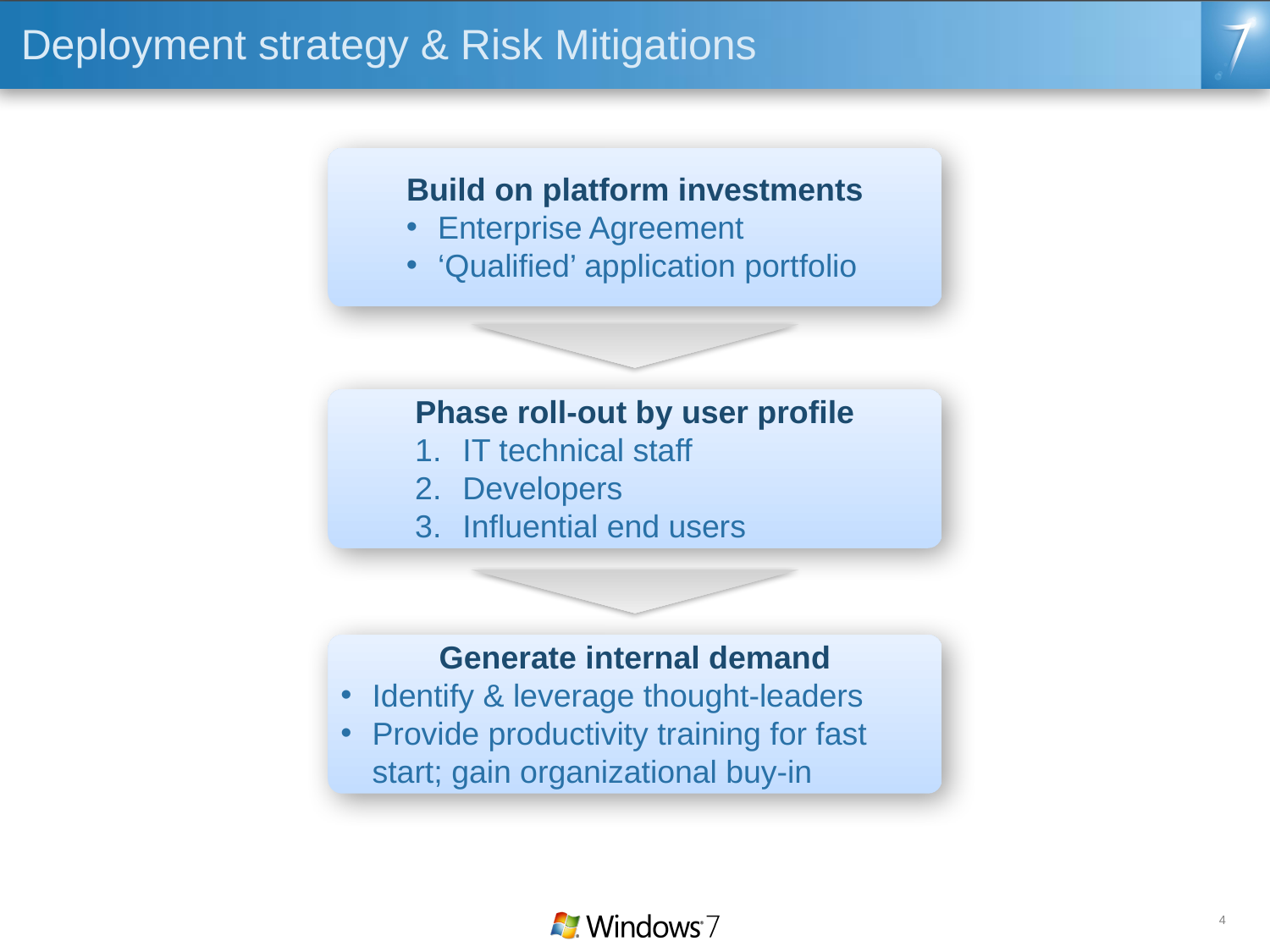

# Deployment strategy & Risk Mitigations

Build on platform investments
Enterprise Agreement
‘Qualified’ application portfolio

Phase roll-out by user profile
IT technical staff
Developers
Influential end users

Generate internal demand
Identify & leverage thought-leaders
Provide productivity training for fast start; gain organizational buy-in

4